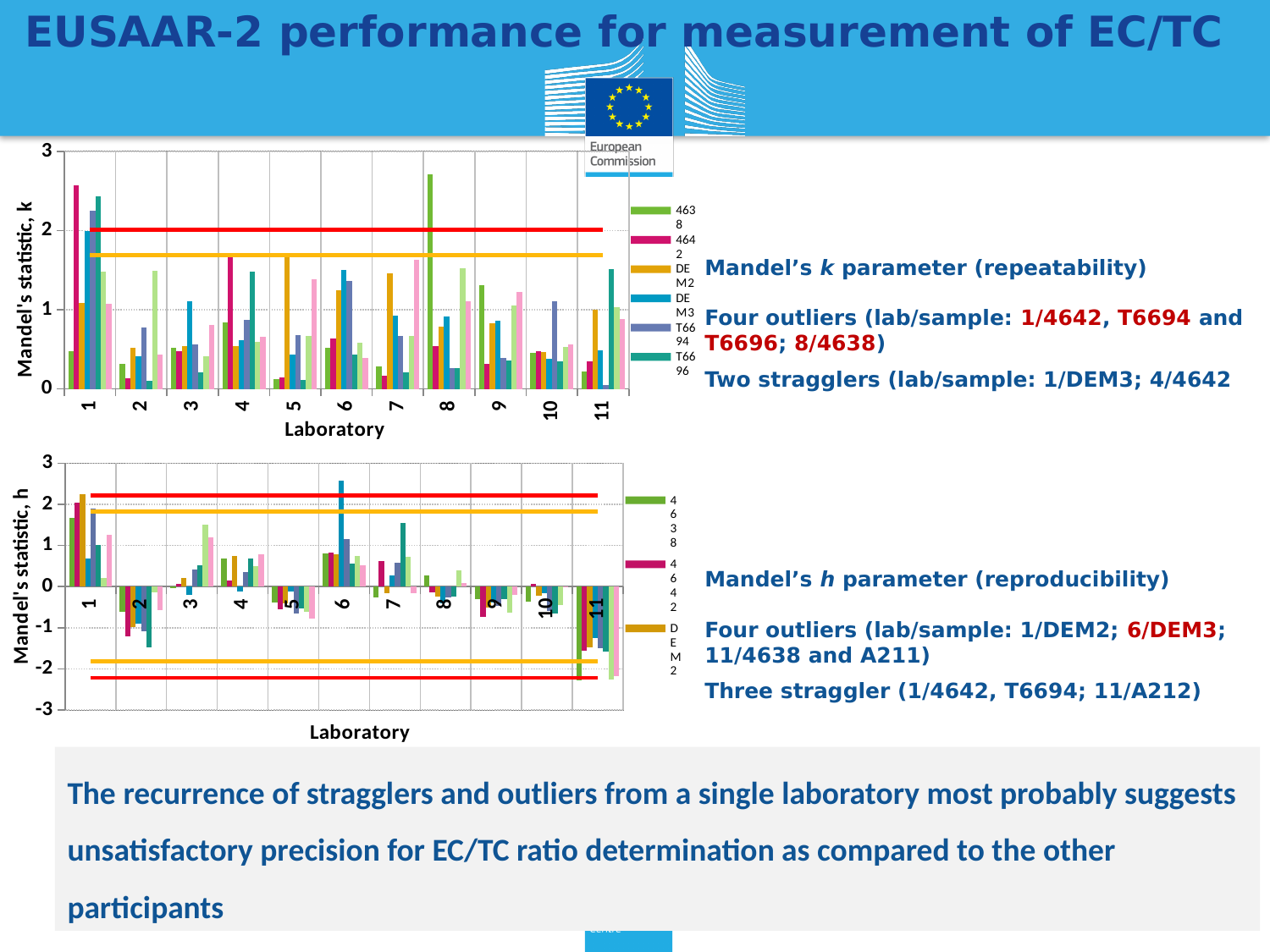

EUSAAR-2 performance for measurement of EC/TC

### Chart

| Category | 4638 | 4642 | DEM2 | DEM3 | T6694 | T6696 | A211 | A212 |  |  |
|---|---|---|---|---|---|---|---|---|---|---|
| 1 | 0.4755109281727469 | 2.5692279758900773 | 1.0831432118727589 | 1.9900177140770983 | 2.2570836758780914 | 2.428669507201295 | 1.4858545342723264 | 1.0751823860666692 | 2.01 | 1.69 |
| 2 | 0.3174127756823603 | 0.13776910374800413 | 0.5189244708935096 | 0.4110249851211223 | 0.7753686183273398 | 0.09804075639078115 | 1.4928519752165996 | 0.43325001878721536 | 2.01 | 1.69 |
| 3 | 0.5211975500041819 | 0.4806712343246468 | 0.5400313293031985 | 1.1107721481425383 | 0.5669769733307058 | 0.20779408982228886 | 0.40950601818184035 | 0.8070754489933868 | 2.01 | 1.69 |
| 4 | 0.8451798368826549 | 1.7160764760786362 | 0.5441590335787058 | 0.6199571341343824 | 0.8720453048269754 | 1.4778863437501808 | 0.5952592749589434 | 0.6633892412036911 | 2.01 | 1.69 |
| 5 | 0.12233552431527155 | 0.1478281506168208 | 1.6633489450742447 | 0.43889628231430106 | 0.6797824145448843 | 0.11057117486535362 | 0.6735670336571826 | 1.3899663695613642 | 2.01 | 1.69 |
| 6 | 0.5157127213181407 | 0.6335972019559972 | 1.24266833721658 | 1.498414010251777 | 1.3653851761569507 | 0.4327767518169329 | 0.5857552964332813 | 0.3964297513850474 | 2.01 | 1.69 |
| 7 | 0.2821975275927916 | 0.16226419991876487 | 1.4558942904344254 | 0.9245075750722741 | 0.6730483907243486 | 0.21362914582554432 | 0.6712742240723657 | 1.6271356667071317 | 2.01 | 1.69 |
| 8 | 2.710366386636454 | 0.5428473003720196 | 0.7875203099501109 | 0.9172251497353936 | 0.2596213894143609 | 0.2596352495690472 | 1.529726128829779 | 1.1053615971484407 | 2.01 | 1.69 |
| 9 | 1.3143399295392428 | 0.3218703314035092 | 0.8346935783609721 | 0.8611447782226028 | 0.3956123797437632 | 0.3587029697609142 | 1.0536036267196356 | 1.2279714728948177 | 2.01 | 1.69 |
| 10 | 0.45318792464418184 | 0.4812114622682477 | 0.46482025275444094 | 0.3776634067176718 | 1.102879537473933 | 0.35093653132367586 | 0.5257200440809605 | 0.5644216273416103 | 2.01 | 1.69 |
| 11 | 0.21828172843128335 | 0.35305460555659735 | 1.0031118160983439 | 0.484392035191874 | 0.053105952235433344 | 1.5166516278125795 | 1.0332789572421093 | 0.8830502171054219 | 2.01 | 1.69 |
Mandel’s k parameter (repeatability)

Four outliers (lab/sample: 1/4642, T6694 and T6696; 8/4638)
Two stragglers (lab/sample: 1/DEM3; 4/4642

### Chart

| Category | 4638 | 4642 | DEM2 | DEM3 | T6694 | T6696 | A211 | A212 |  |  |  |  |  | 2.220 |  |  |
|---|---|---|---|---|---|---|---|---|---|---|---|---|---|---|---|---|
| 1 | 1.6743517618310242 | 2.0450430264968746 | 2.2562006158946097 | 0.6885341951780402 | 1.8914605864692438 | 1.008743407824145 | 0.20551679999055775 | 1.2704974261463844 | None | None | None | None | -2.22 | 2.22 | -1.82 | 1.82 |
| 2 | -0.6069951464478508 | -1.1981273198903455 | -0.9915118033528466 | -0.9076556956686448 | -1.0930108941339662 | -1.4721665852198684 | -0.13762148548082306 | -0.5677883100095666 | None | None | None | None | -2.22 | 2.22 | -1.82 | 1.82 |
| 3 | -0.028263755527280793 | 0.07027909892727954 | 0.21895736699728116 | -0.2016348983848882 | 0.4234843042969464 | 0.5140603728890317 | 1.515650851052848 | 1.207053660687275 | None | None | None | None | -2.22 | 2.22 | -1.82 | 1.82 |
| 4 | 0.6939064376178521 | 0.142800674361475 | 0.7426388735411776 | -0.11559242266847128 | 0.3493466993725792 | 0.6780957569380093 | 0.5036654295597743 | 0.7876771918113958 | None | None | None | None | -2.22 | 2.22 | -1.82 | 1.82 |
| 5 | -0.37708568984178614 | -0.5431309793385782 | -0.4065385297864026 | -0.12002334087587084 | -0.6444346211403225 | -0.5395995720883394 | -0.6020950389235247 | -0.7706438820335102 | None | None | None | None | -2.22 | 2.22 | -1.82 | 1.82 |
| 6 | 0.8175658926871694 | 0.8357652887200354 | 0.7851871092240401 | 2.583209480505545 | 1.153064083850813 | 0.5648072645501461 | 0.7368139605163427 | 0.51211627182902 | None | None | None | None | -2.22 | 2.22 | -1.82 | 1.82 |
| 7 | -0.26381559258320003 | 0.6176448231807187 | -0.15619364926671964 | 0.2753077228030528 | 0.5731770235206199 | 1.545727839582681 | 0.7164796042100581 | -0.1508106702347894 | None | None | None | None | -2.22 | 2.22 | -1.82 | 1.82 |
| 8 | 0.28144173398164435 | -0.13686426811533128 | -0.2433736289347888 | -0.40452890543699244 | -0.26158211237759593 | -0.2359330834135662 | 0.38855211952518476 | 0.09735679819831224 | None | None | None | None | -2.22 | 2.22 | -1.82 | 1.82 |
| 9 | -0.3024879690397443 | -0.7362568611045949 | -0.5105279792401906 | -0.3889027567164935 | -0.4629924726774464 | -0.3125653813944778 | -0.6284149979678191 | -0.19073131434173696 | None | None | None | None | -2.22 | 2.22 | -1.82 | 1.82 |
| 10 | -0.37509538760183575 | 0.058386737991630265 | -0.22907002599391144 | -0.16687798570935508 | -0.5936317433156862 | -0.659839301478336 | -0.44329504698544114 | -0.020387960184890242 | None | None | None | None | -2.22 | 2.22 | -1.82 | 1.82 |
| 11 | -2.2702834276139816 | -1.5549159945259456 | -1.465768349082255 | -1.2418353930259265 | -1.4892116780910107 | -1.5820529132627186 | -2.2552521954971563 | -2.1743392118678804 | None | None | None | None | -2.22 | 2.22 | -1.82 | 1.82 |
Mandel’s h parameter (reproducibility)

Four outliers (lab/sample: 1/DEM2; 6/DEM3; 11/4638 and A211)
Three straggler (1/4642, T6694; 11/A212)
The recurrence of stragglers and outliers from a single laboratory most probably suggests unsatisfactory precision for EC/TC ratio determination as compared to the other participants